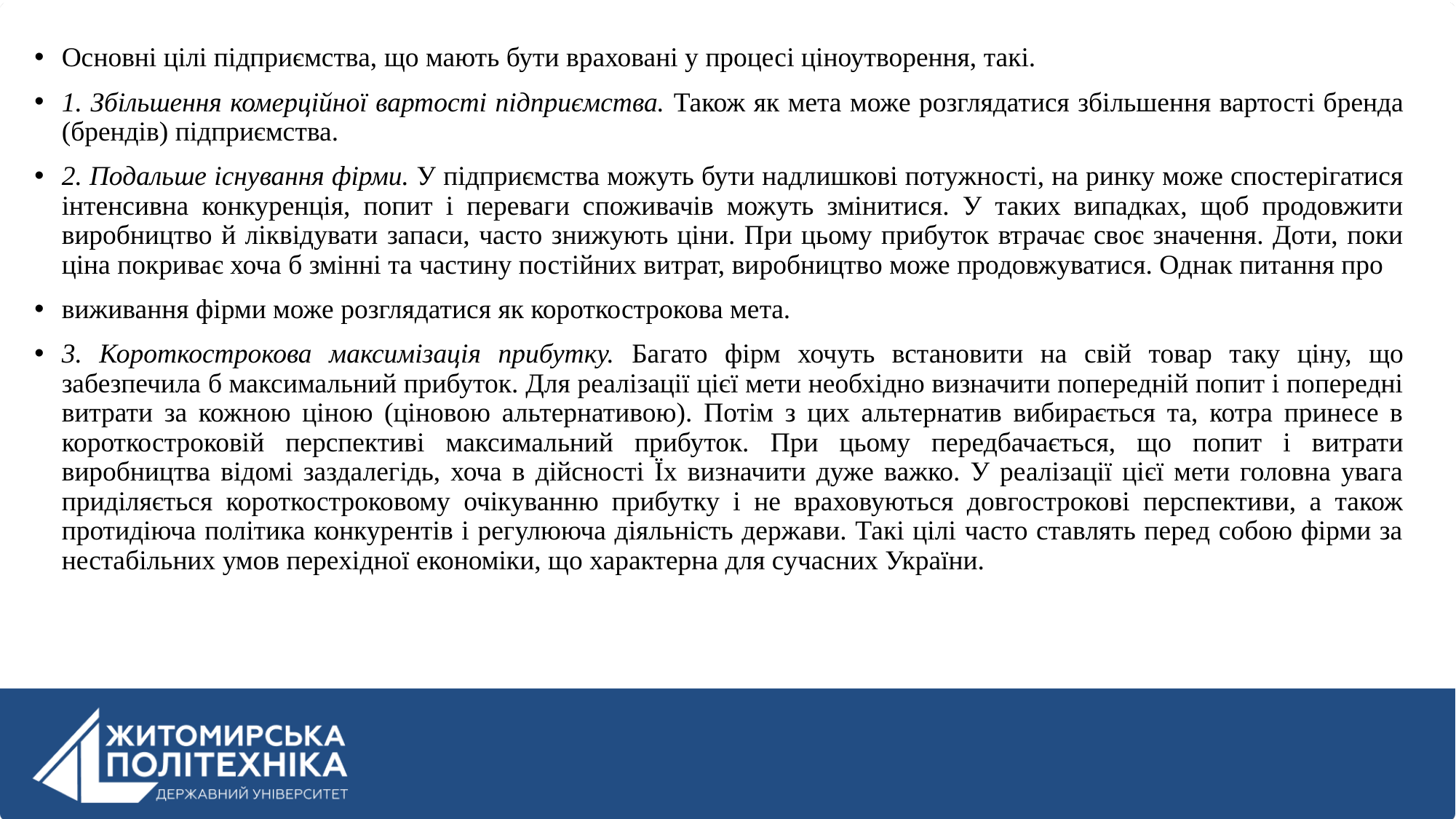

Основні цілі підприємства, що мають бути враховані у процесі ціноутворення, такі.
1. Збільшення комерційної вартості підприємства. Також як мета може розглядатися збільшення вартості бренда (брендів) підприємства.
2. Подальше існування фірми. У підприємства можуть бути надлишкові потужності, на ринку може спостерігатися інтенсивна конкуренція, попит і переваги споживачів можуть змінитися. У таких випадках, щоб продовжити виробництво й ліквідувати запаси, часто знижують ціни. При цьому прибуток втрачає своє значення. Доти, поки ціна покриває хоча б змінні та частину постійних витрат, виробництво може продовжуватися. Однак питання про
виживання фірми може розглядатися як короткострокова мета.
3. Короткострокова максимізація прибутку. Багато фірм хочуть встановити на свій товар таку ціну, що забезпечила б максимальний прибуток. Для реалізації цієї мети необхідно визначити попередній попит і попередні витрати за кожною ціною (ціновою альтернативою). Потім з цих альтернатив вибирається та, котра принесе в короткостроковій перспективі максимальний прибуток. При цьому передбачається, що попит і витрати виробництва відомі заздалегідь, хоча в дійсності Їх визначити дуже важко. У реалізації цієї мети головна увага приділяється короткостроковому очікуванню прибутку і не враховуються довгострокові перспективи, а також протидіюча політика конкурентів і регулююча діяльність держави. Такі цілі часто ставлять перед собою фірми за нестабільних умов перехідної економіки, що характерна для сучасних України.